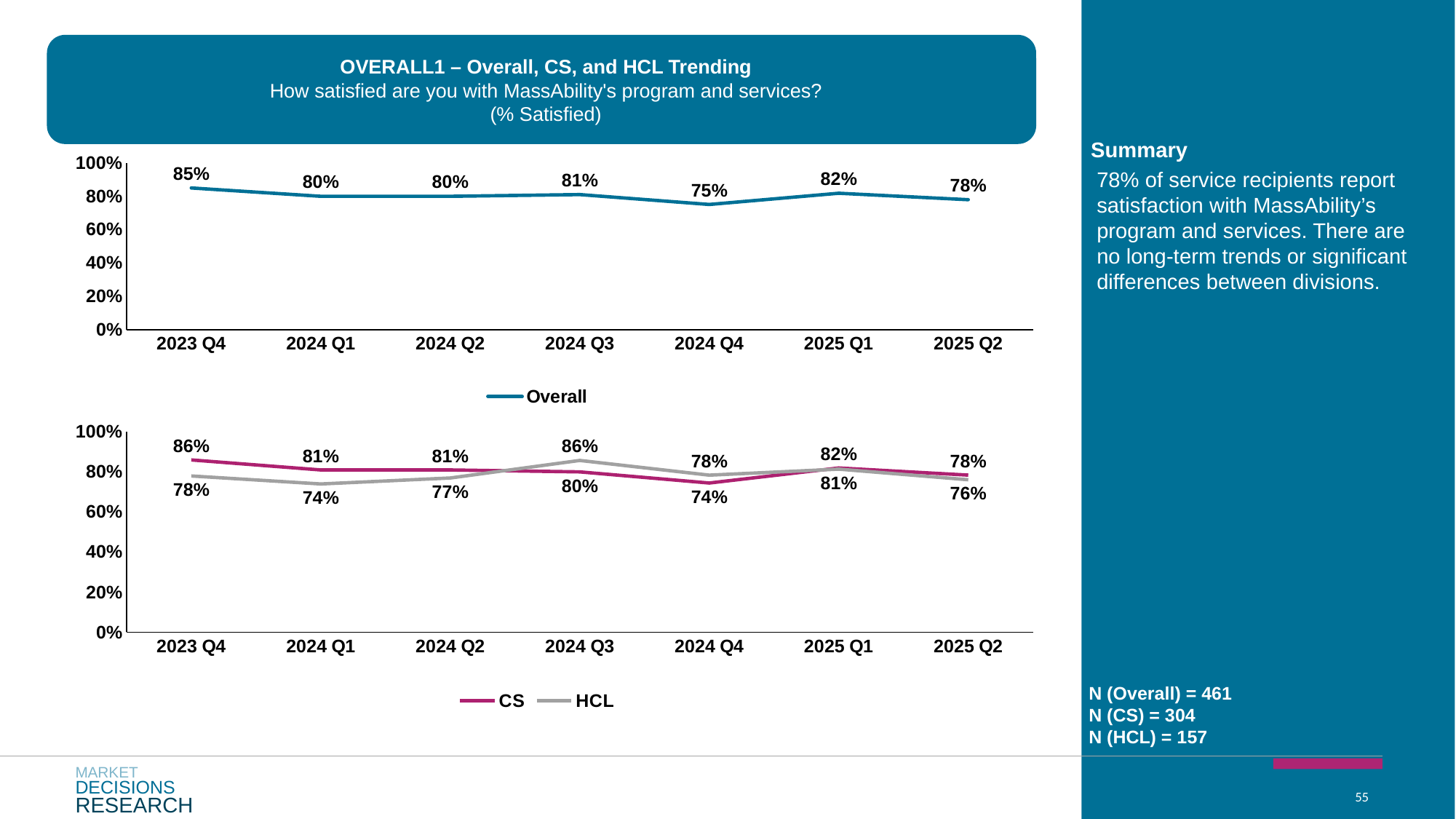

OVERALL1 – Overall, CS, and HCL Trending
How satisfied are you with MassAbility's program and services?
(% Satisfied)
Summary

### Chart

| Category | Overall |
|---|---|
| 2023 Q4 | 0.85 |
| 2024 Q1 | 0.8 |
| 2024 Q2 | 0.8 |
| 2024 Q3 | 0.8103517017975806 |
| 2024 Q4 | 0.7509289191901527 |
| 2025 Q1 | 0.8181721361042907 |
| 2025 Q2 | 0.7795223657332199 |
78% of service recipients report satisfaction with MassAbility’s program and services. There are no long-term trends or significant differences between divisions.

### Chart

| Category | CS | HCL |
|---|---|---|
| 2023 Q4 | 0.86 | 0.78 |
| 2024 Q1 | 0.81 | 0.74 |
| 2024 Q2 | 0.81 | 0.77 |
| 2024 Q3 | 0.8003605821905315 | 0.8575040093479707 |
| 2024 Q4 | 0.7447383042404263 | 0.7839963896755564 |
| 2025 Q1 | 0.8198720622458293 | 0.8139965687894448 |
| 2025 Q2 | 0.7841705534302563 | 0.7610598688597912 |
N (Overall) = 461
N (CS) = 304
N (HCL) = 157
MARKET
DECISIONS
RESEARCH